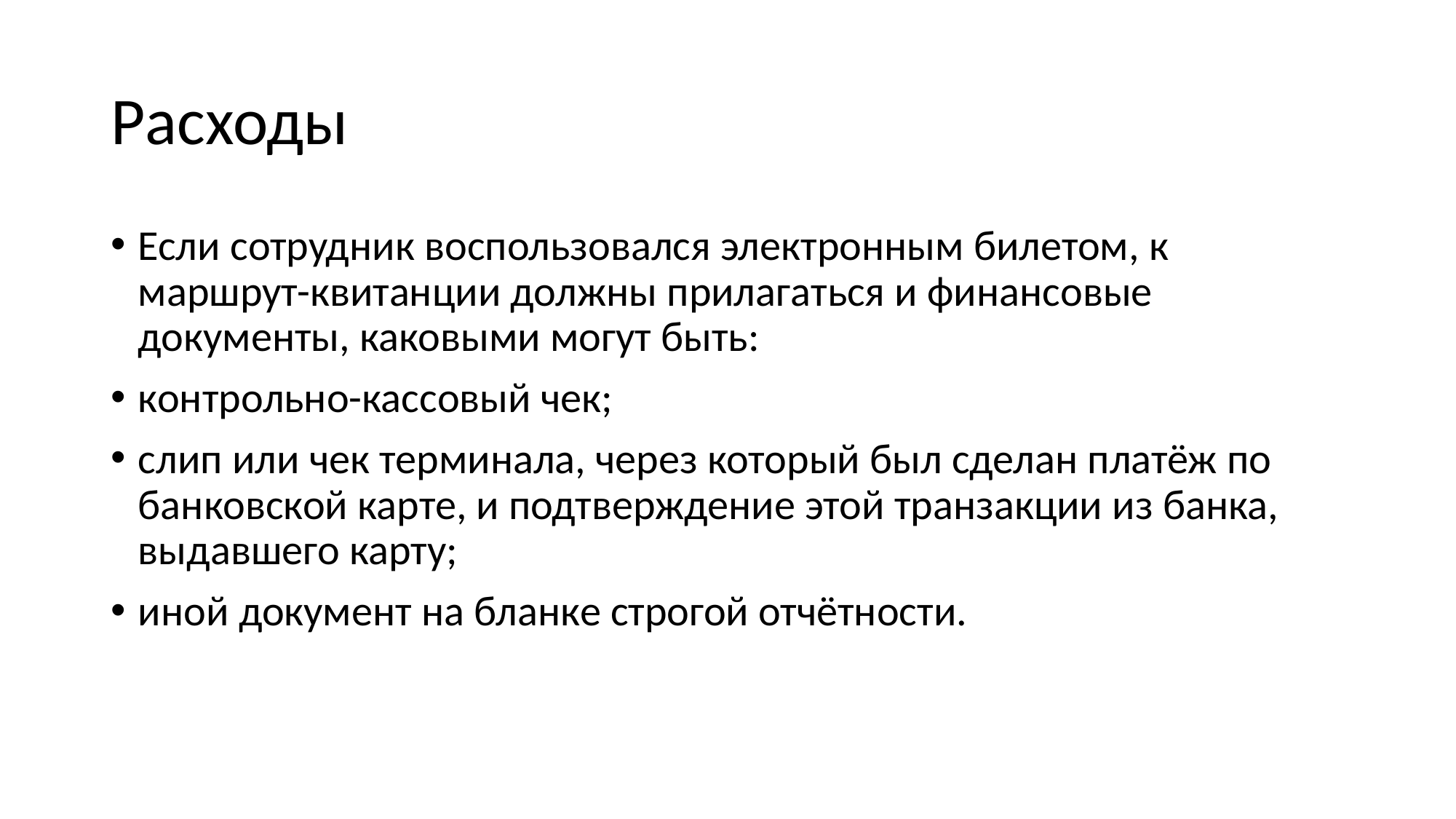

# Расходы
Если сотрудник воспользовался электронным билетом, к маршрут-квитанции должны прилагаться и финансовые документы, каковыми могут быть:
контрольно-кассовый чек;
слип или чек терминала, через который был сделан платёж по банковской карте, и подтверждение этой транзакции из банка, выдавшего карту;
иной документ на бланке строгой отчётности.